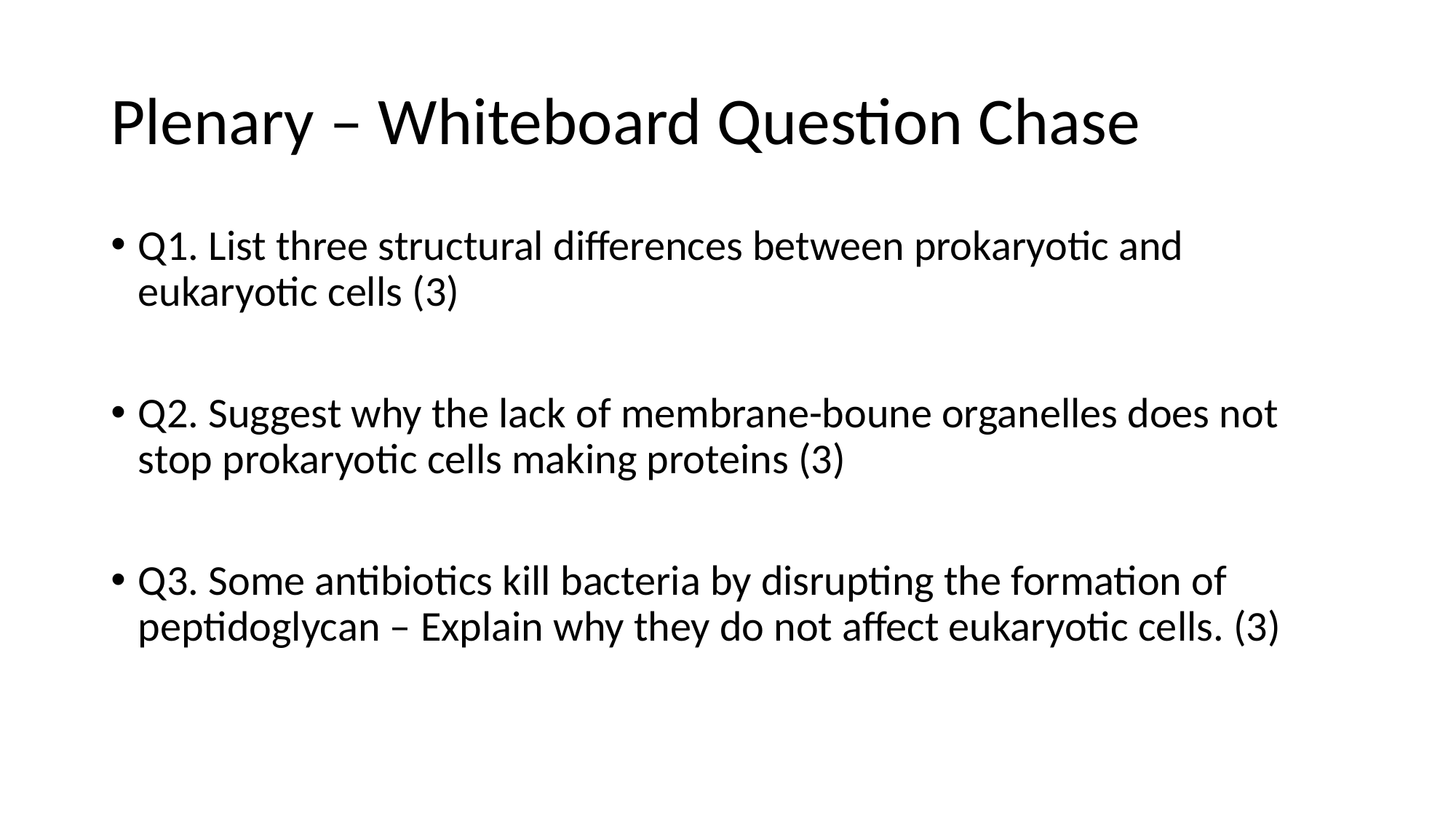

# Plenary – Whiteboard Question Chase
Q1. List three structural differences between prokaryotic and eukaryotic cells (3)

Q2. Suggest why the lack of membrane-boune organelles does not stop prokaryotic cells making proteins (3)

Q3. Some antibiotics kill bacteria by disrupting the formation of peptidoglycan – Explain why they do not affect eukaryotic cells. (3)